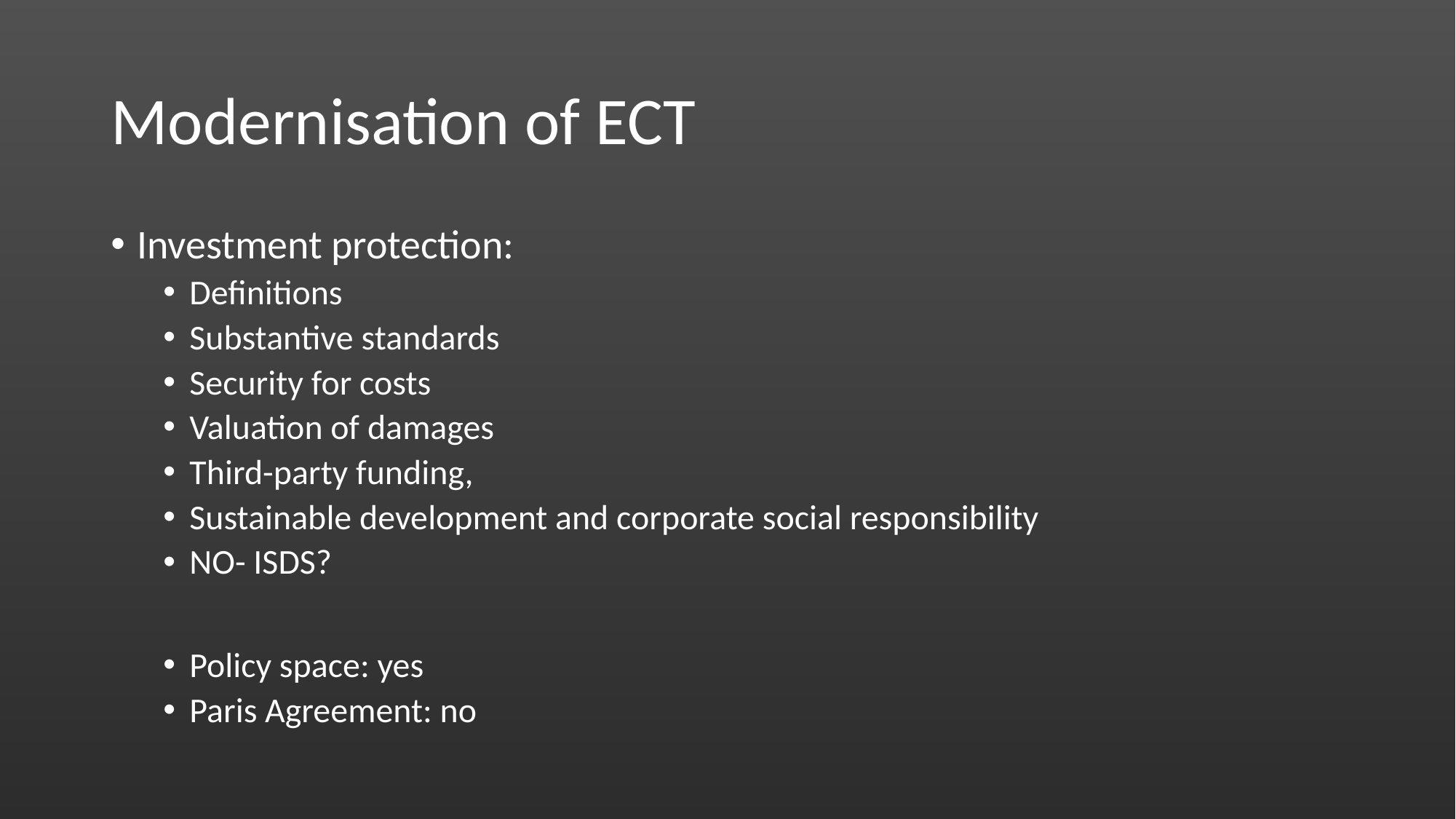

# Modernisation of ECT
Investment protection:
Definitions
Substantive standards
Security for costs
Valuation of damages
Third-party funding,
Sustainable development and corporate social responsibility
NO- ISDS?

Policy space: yes
Paris Agreement: no